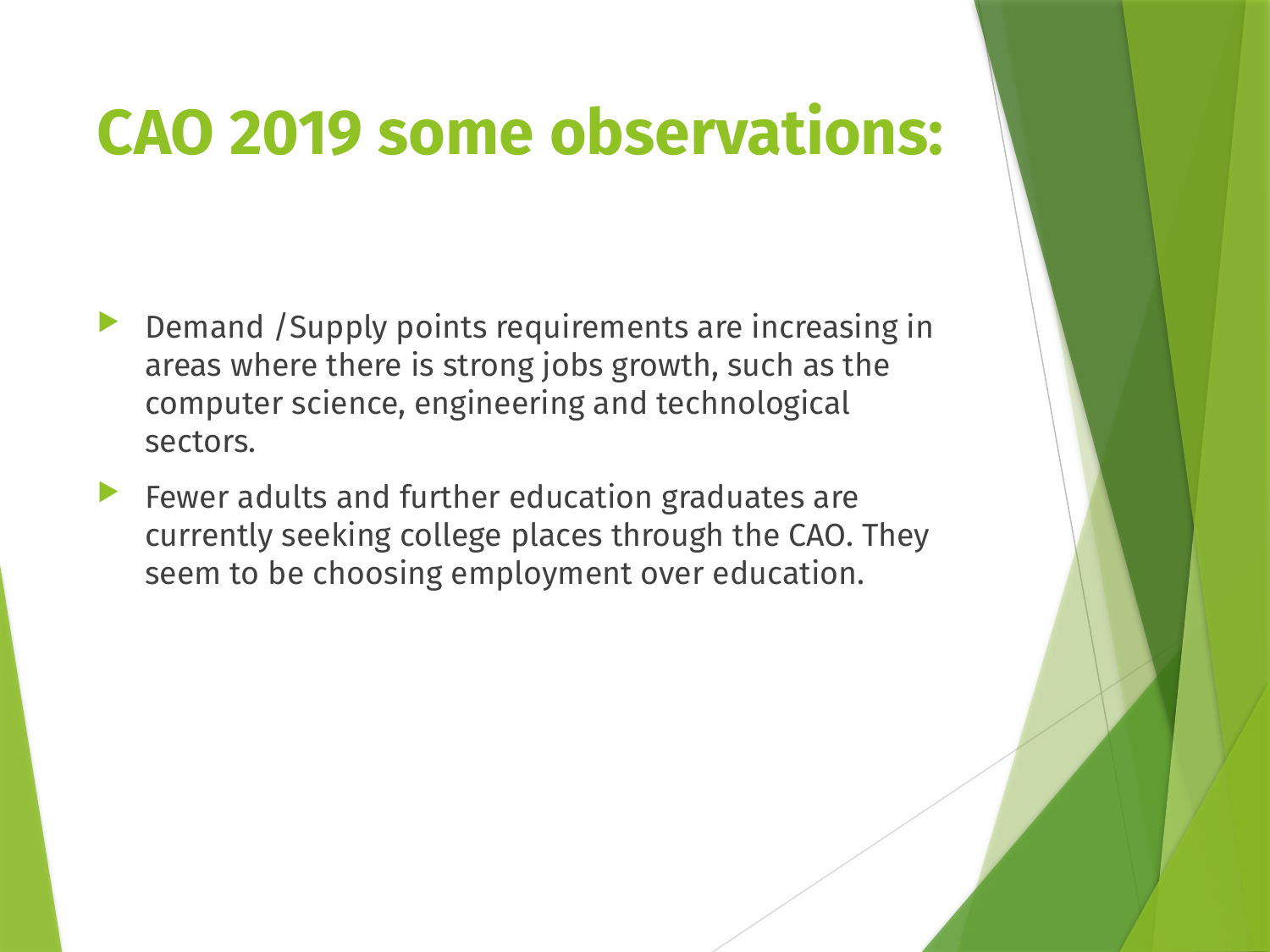

# CAO 2019 some observations:
Demand /Supply points requirements are increasing in areas where there is strong jobs growth, such as the computer science, engineering and technological sectors.
Fewer adults and further education graduates are currently seeking college places through the CAO. They seem to be choosing employment over education.